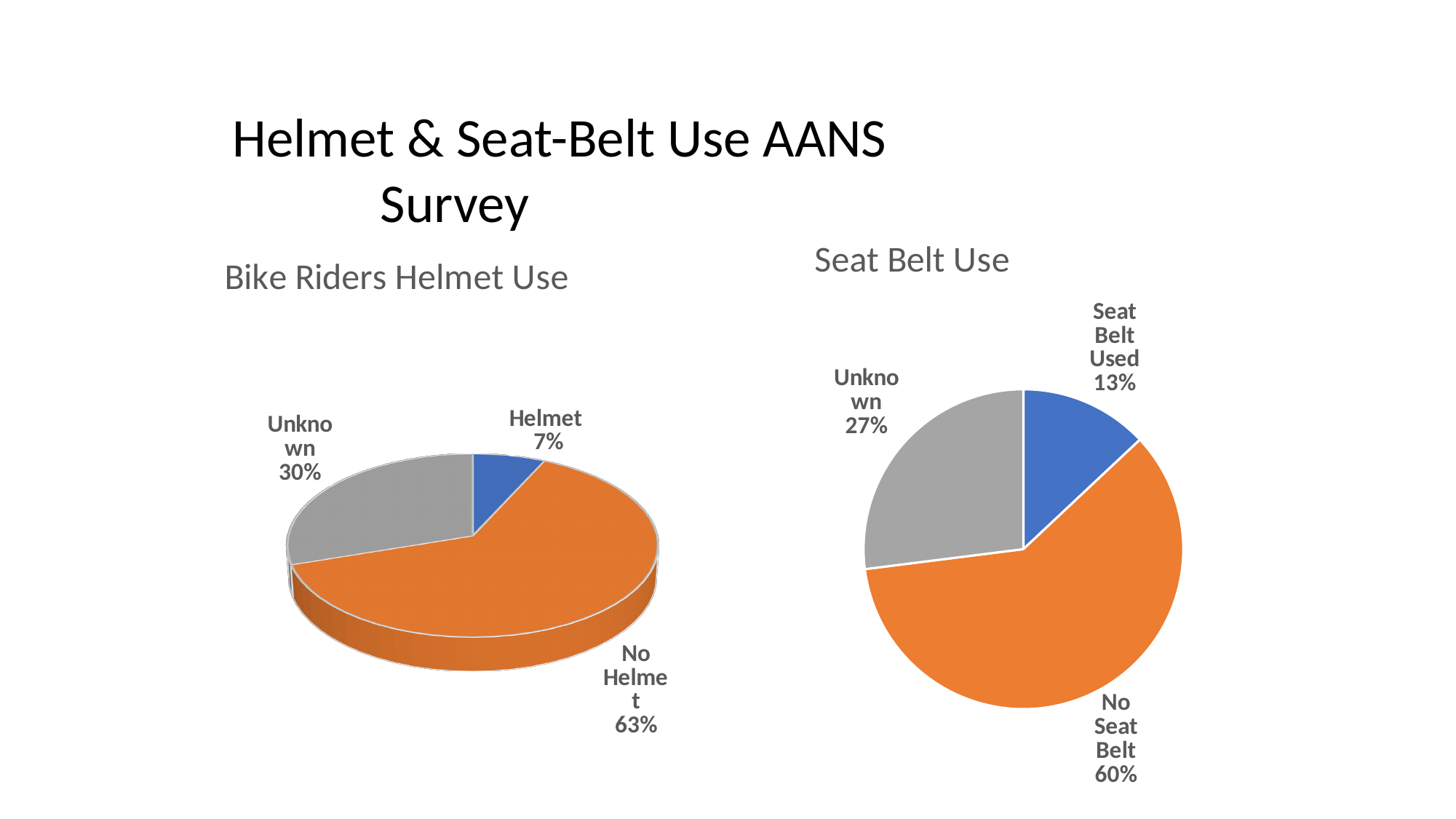

Helmet & Seat-Belt Use AANS                Survey

[unsupported chart]

### Chart:

| Category | Seat Belt Use |
|---|---|
| Seat Belt Used | 13.0 |
| No Seat Belt | 60.0 |
| Unknown | 27.0 |